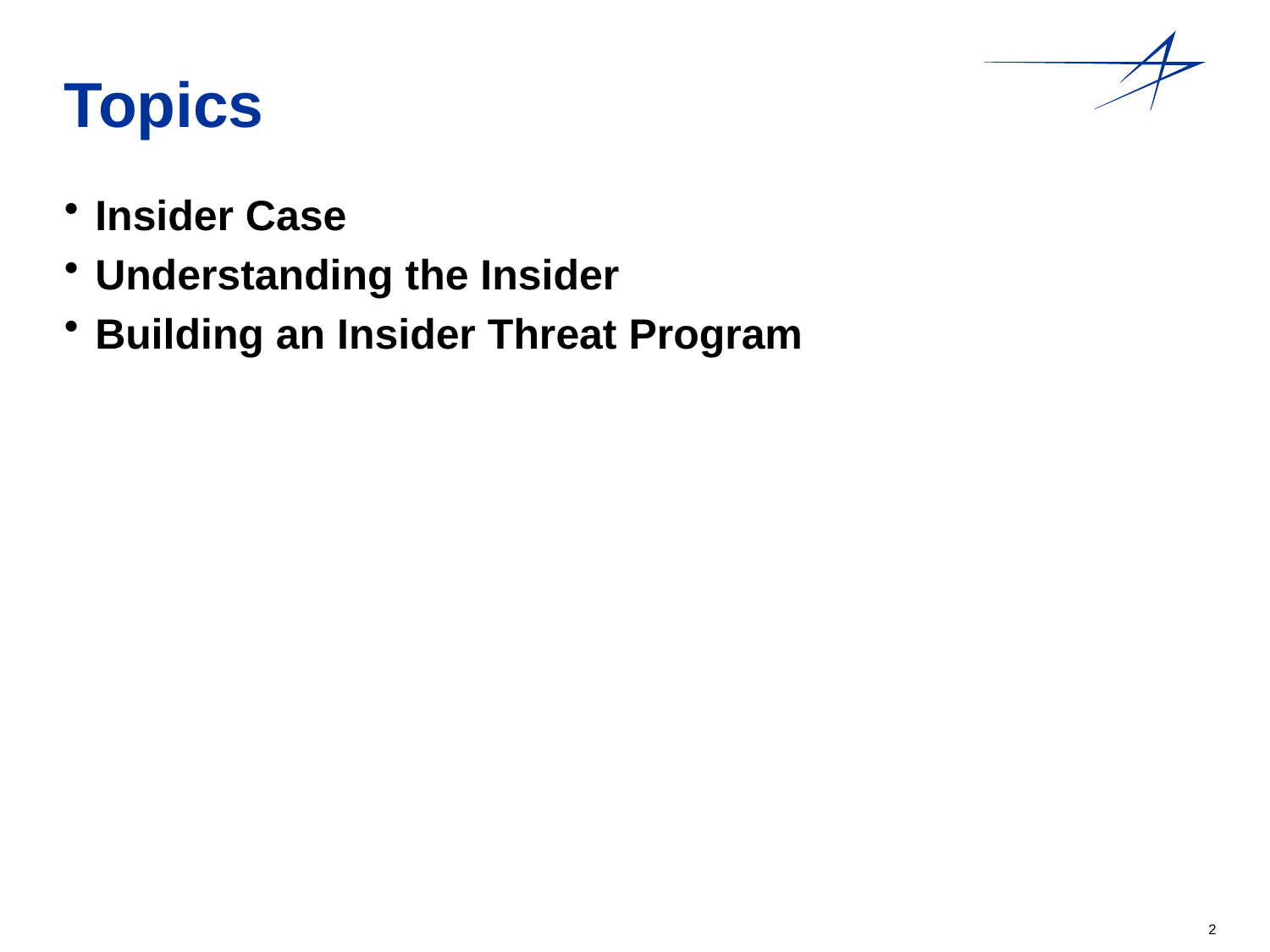

# Topics
Insider Case
Understanding the Insider
Building an Insider Threat Program